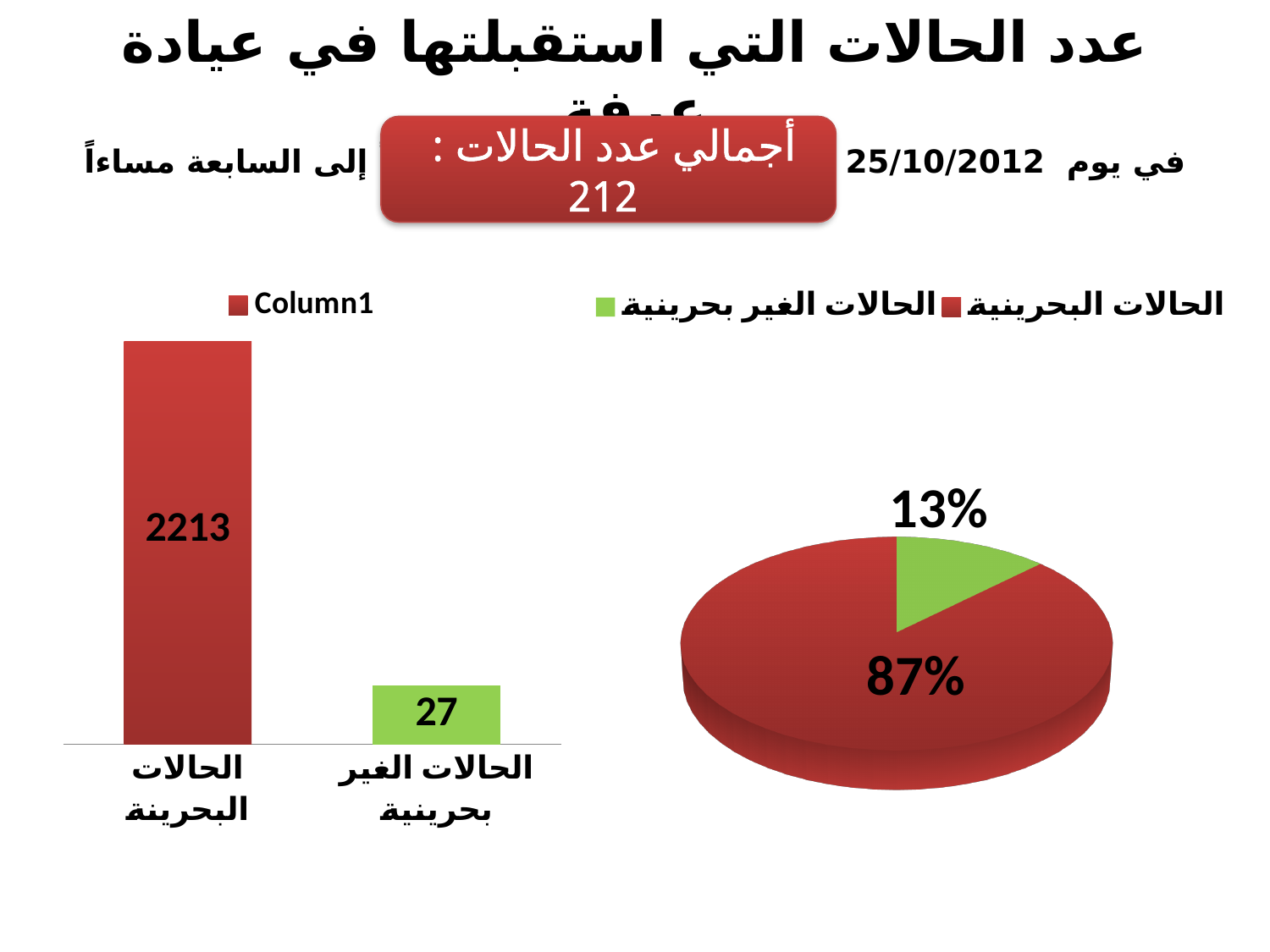

عدد الحالات التي استقبلتها في عيادة عرفة
في يوم  25/10/2012 من الساعة الثانية عشر صباحاً إلى السابعة مساءاً من اليوم التالي

أجمالي عدد الحالات :
 212

### Chart

| Category | Column1 |
|---|---|
| الحالات البحرينة | 185.0 |
| الحالات الغير بحرينية | 27.0 |

[unsupported chart]